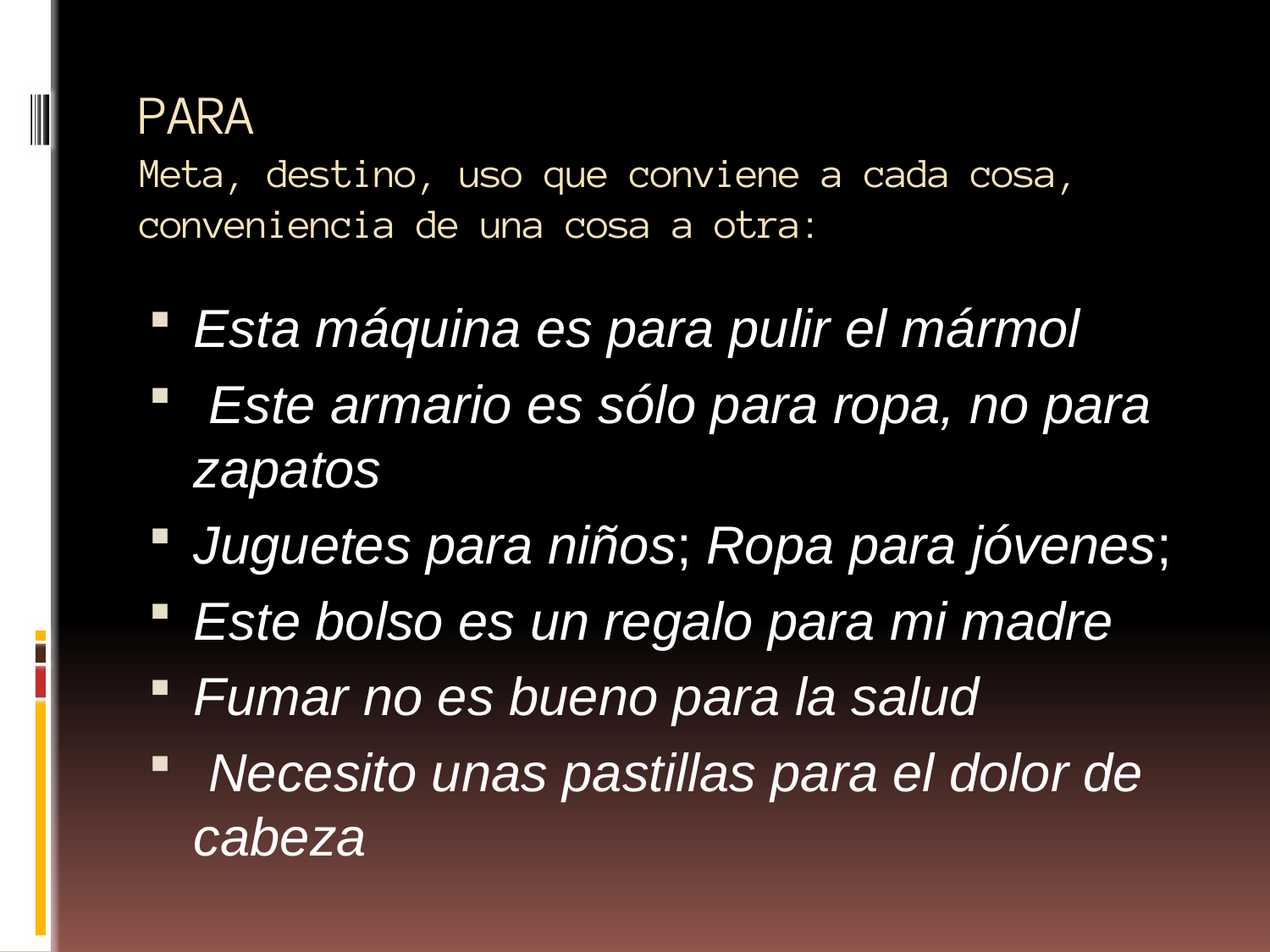

# PARA Meta, destino, uso que conviene a cada cosa, conveniencia de una cosa a otra:
Esta máquina es para pulir el mármol
 Este armario es sólo para ropa, no para zapatos
Juguetes para niños; Ropa para jóvenes;
Este bolso es un regalo para mi madre
Fumar no es bueno para la salud
 Necesito unas pastillas para el dolor de cabeza